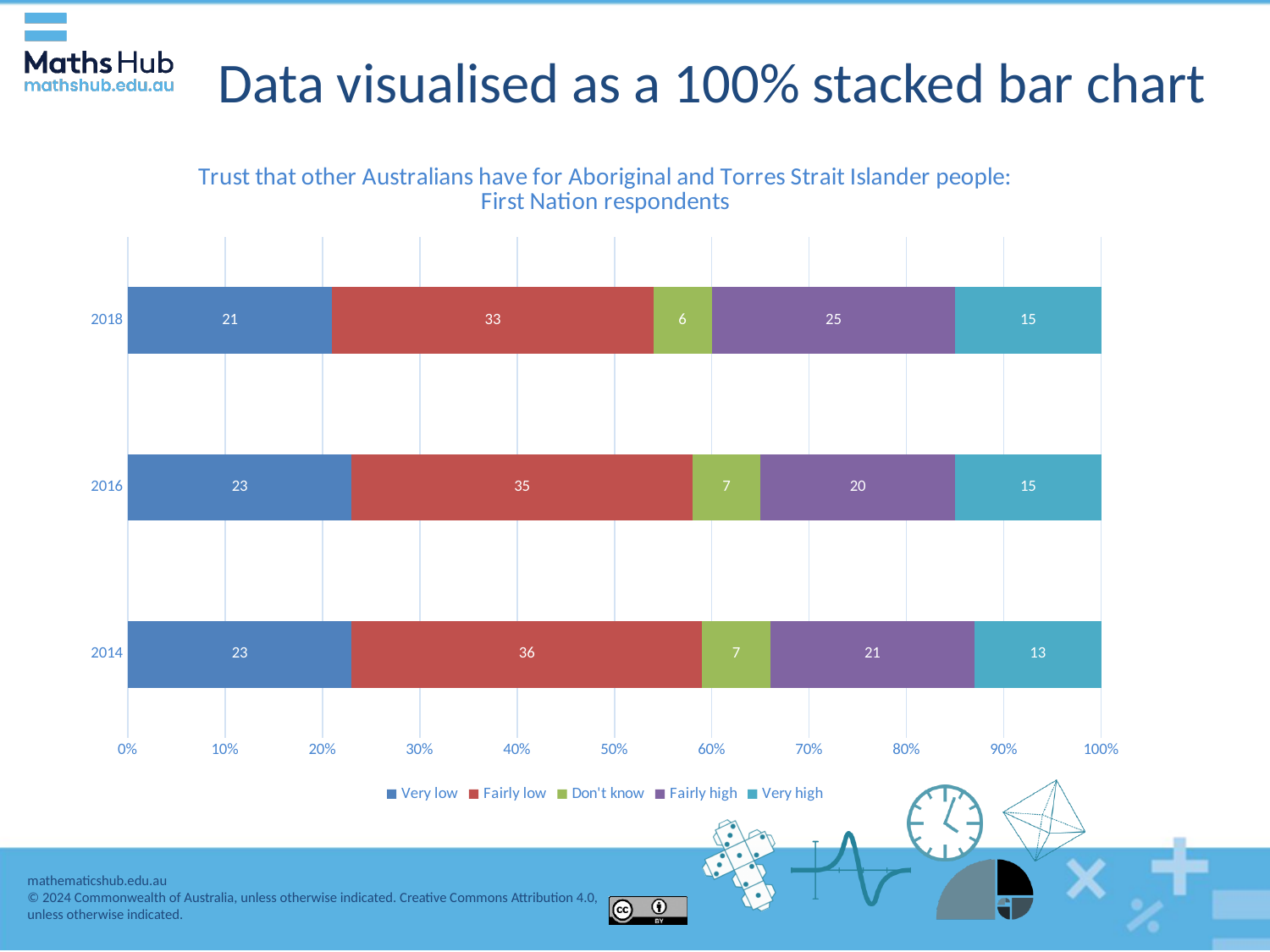

# Data visualised as a 100% stacked bar chart

### Chart: Trust that other Australians have for Aboriginal and Torres Strait Islander people: First Nation respondents

| Category | Very low | Fairly low | Don't know | Fairly high | Very high |
|---|---|---|---|---|---|
| 2014 | 23.0 | 36.0 | 7.0 | 21.0 | 13.0 |
| 2016 | 23.0 | 35.0 | 7.0 | 20.0 | 15.0 |
| 2018 | 21.0 | 33.0 | 6.0 | 25.0 | 15.0 |